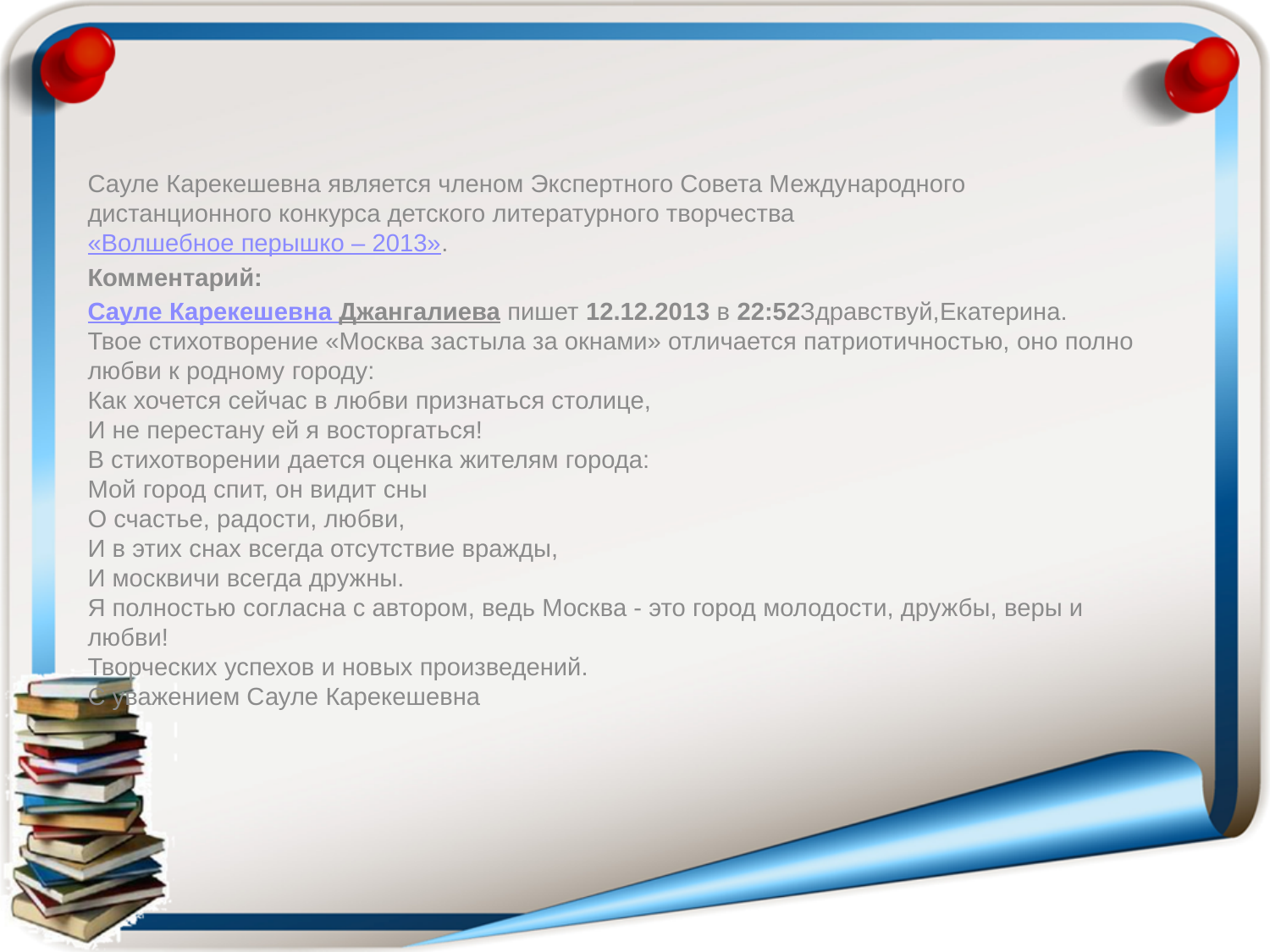

Сауле Карекешевна является членом Экспертного Совета Международного дистанционного конкурса детского литературного творчества «Волшебное перышко – 2013».
Комментарий:
Сауле Карекешевна Джангалиева пишет 12.12.2013 в 22:52Здравствуй,Екатерина.
Твое стихотворение «Москва застыла за окнами» отличается патриотичностью, оно полно любви к родному городу:
Как хочется сейчас в любви признаться столице,
И не перестану ей я восторгаться!
В стихотворении дается оценка жителям города:
Мой город спит, он видит сны
О счастье, радости, любви,
И в этих снах всегда отсутствие вражды,
И москвичи всегда дружны.
Я полностью согласна с автором, ведь Москва - это город молодости, дружбы, веры и любви!
Творческих успехов и новых произведений.
С уважением Сауле Карекешевна

#